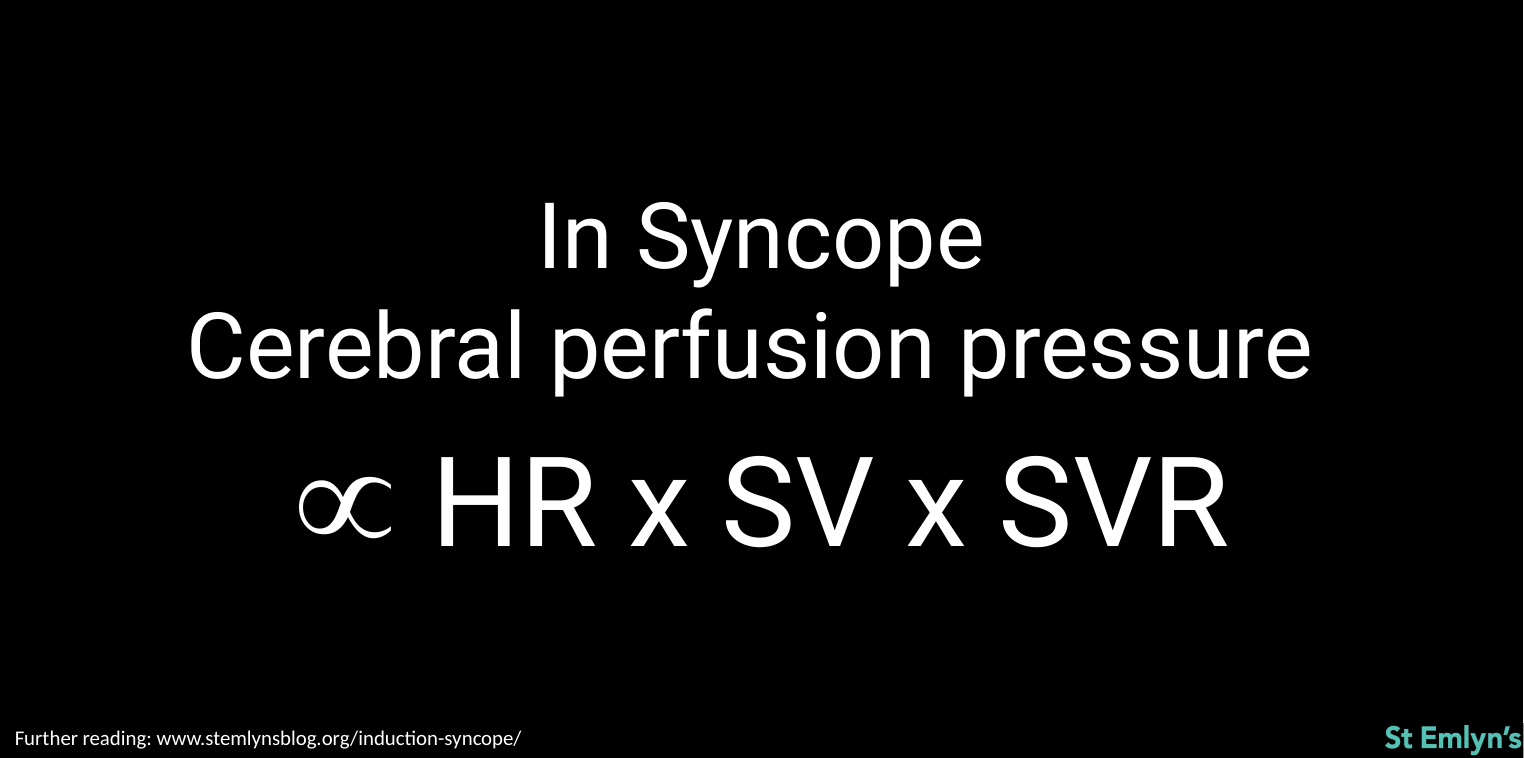

In Syncope
Cerebral perfusion pressure
∝ HR x SV x SVR
Further reading: www.stemlynsblog.org/induction-syncope/